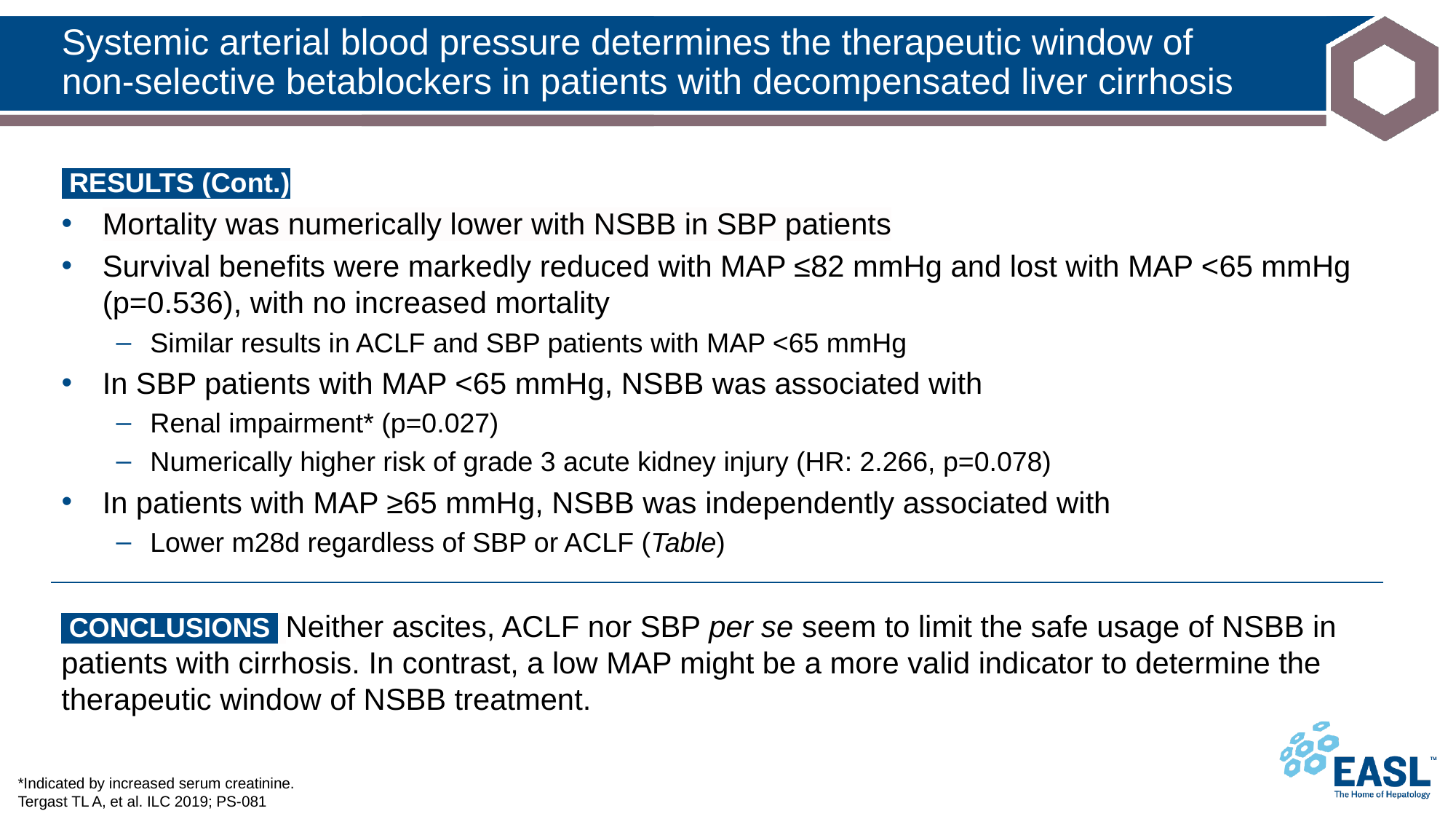

# Systemic arterial blood pressure determines the therapeutic window of non-selective betablockers in patients with decompensated liver cirrhosis
 RESULTS (Cont.)
Mortality was numerically lower with NSBB in SBP patients
Survival benefits were markedly reduced with MAP ≤82 mmHg and lost with MAP <65 mmHg (p=0.536), with no increased mortality
Similar results in ACLF and SBP patients with MAP <65 mmHg
In SBP patients with MAP <65 mmHg, NSBB was associated with
Renal impairment* (p=0.027)
Numerically higher risk of grade 3 acute kidney injury (HR: 2.266, p=0.078)
In patients with MAP ≥65 mmHg, NSBB was independently associated with
Lower m28d regardless of SBP or ACLF (Table)
 CONCLUSIONS ​ Neither ascites, ACLF nor SBP per se seem to limit the safe usage of NSBB in patients with cirrhosis. In contrast, a low MAP might be a more valid indicator to determine the therapeutic window of NSBB treatment.
*Indicated by increased serum creatinine.
Tergast TL A, et al. ILC 2019; PS-081